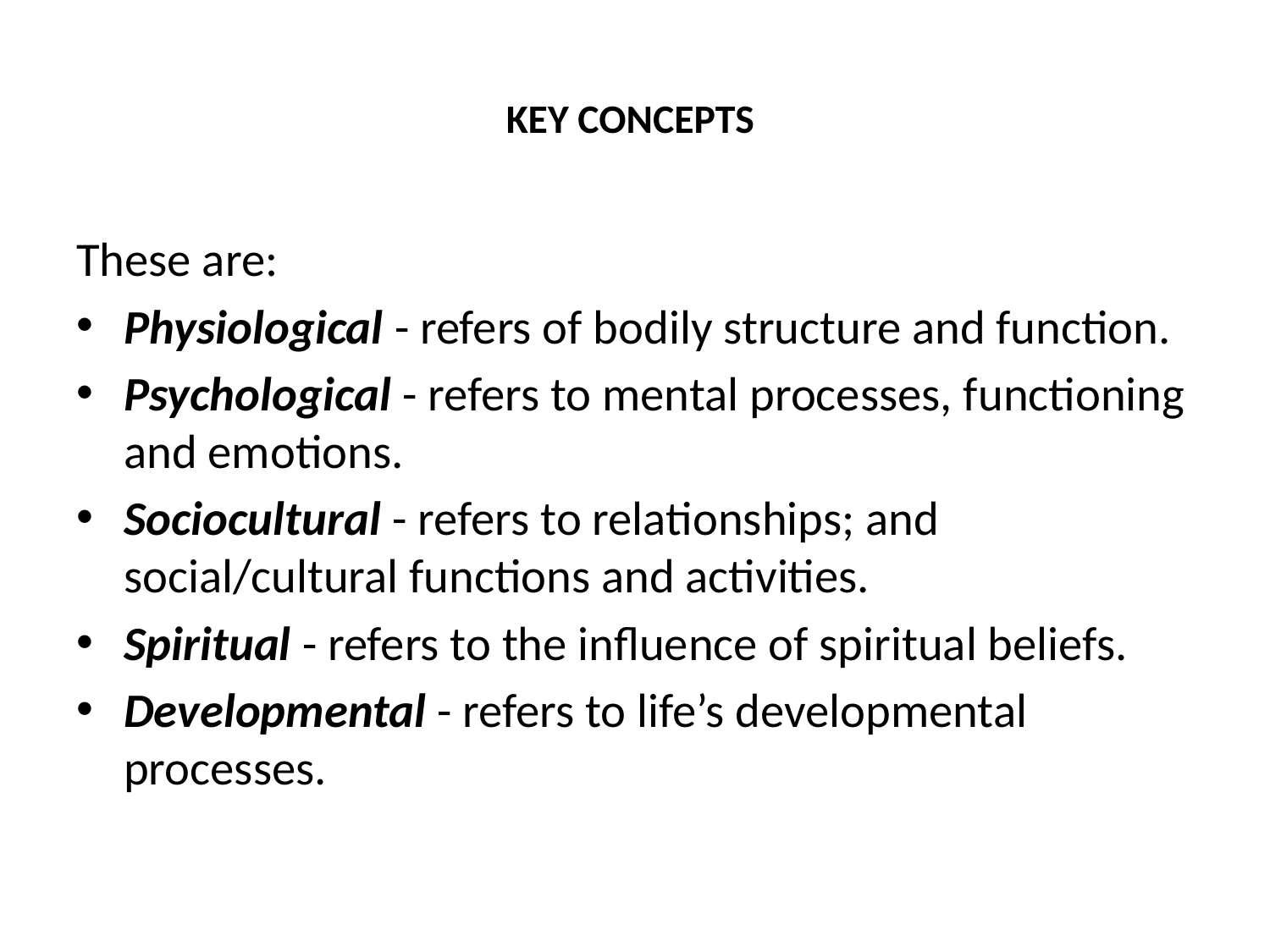

# KEY CONCEPTS
These are:
Physiological - refers of bodily structure and function.
Psychological - refers to mental processes, functioning and emotions.
Sociocultural - refers to relationships; and social/cultural functions and activities.
Spiritual - refers to the influence of spiritual beliefs.
Developmental - refers to life’s developmental processes.